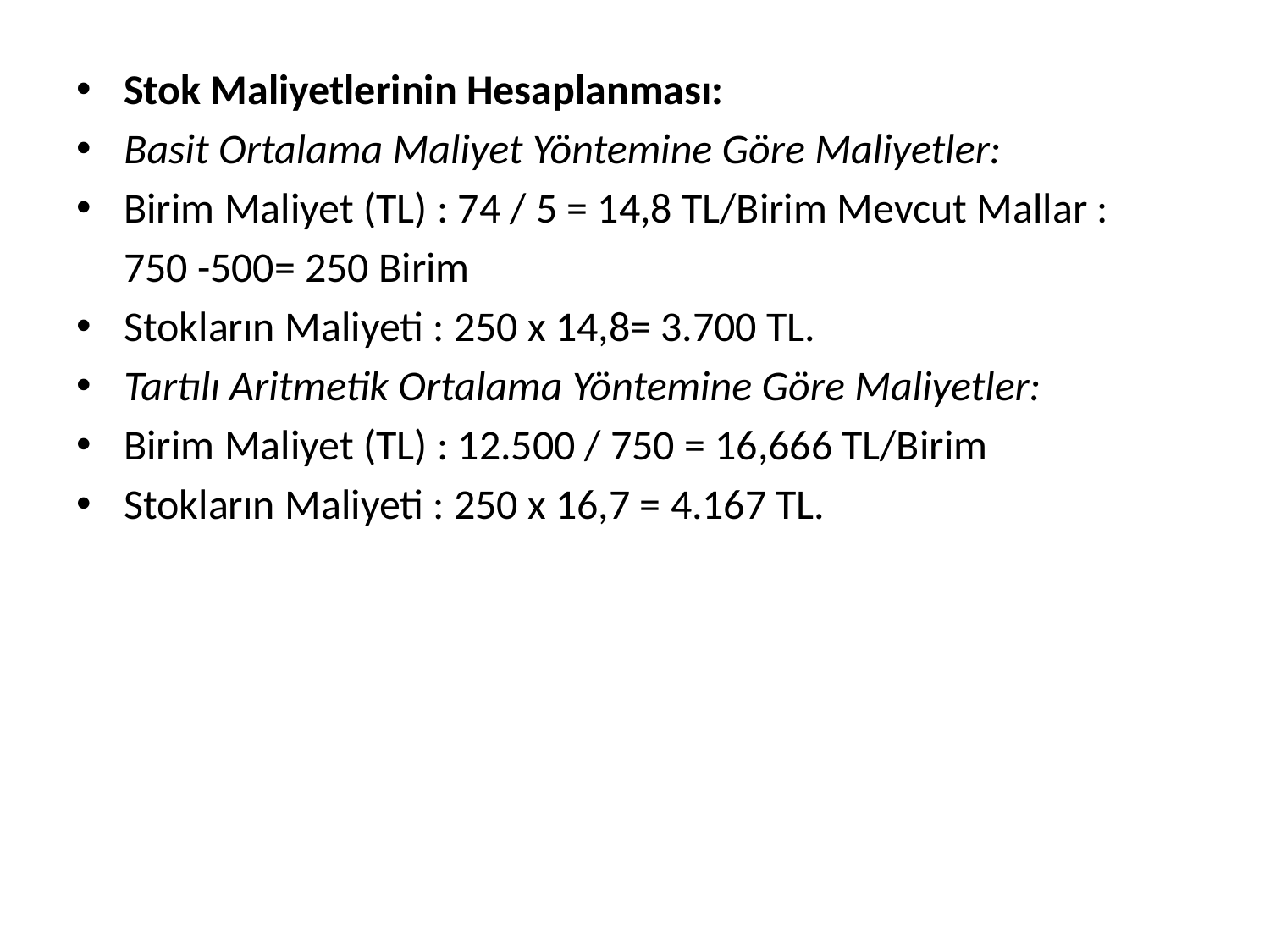

Stok Maliyetlerinin Hesaplanması:
Basit Ortalama Maliyet Yöntemine Göre Maliyetler:
Birim Maliyet (TL) : 74 / 5 = 14,8 TL/Birim Mevcut Mallar :
     750 -500= 250 Birim
Stokların Maliyeti : 250 x 14,8= 3.700 TL.
Tartılı Aritmetik Ortalama Yöntemine Göre Maliyetler:
Birim Maliyet (TL) : 12.500 / 750 = 16,666 TL/Birim
Stokların Maliyeti : 250 x 16,7 = 4.167 TL.